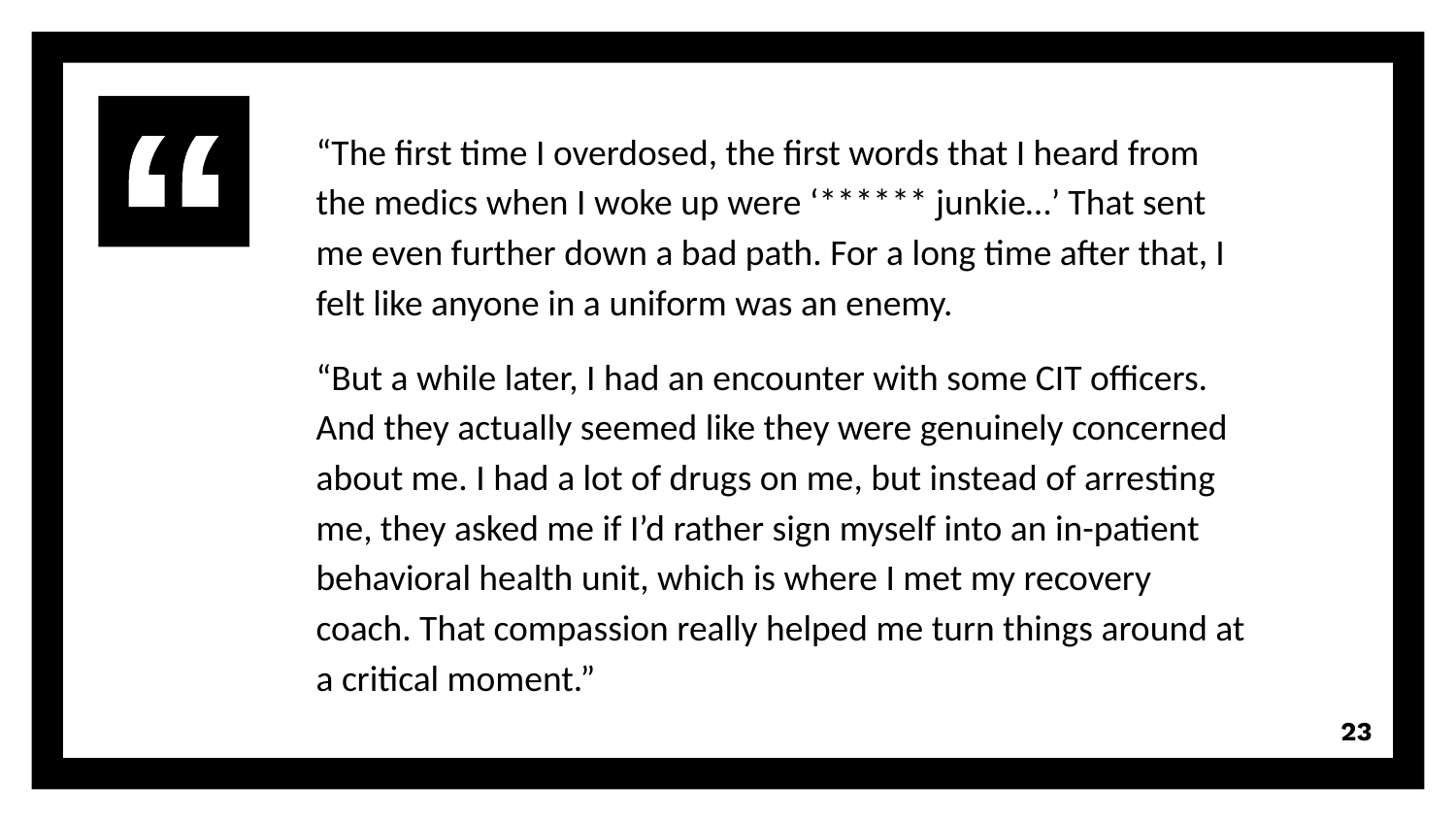

“The first time I overdosed, the first words that I heard from the medics when I woke up were ‘****** junkie…’ That sent me even further down a bad path. For a long time after that, I felt like anyone in a uniform was an enemy.
“But a while later, I had an encounter with some CIT officers. And they actually seemed like they were genuinely concerned about me. I had a lot of drugs on me, but instead of arresting me, they asked me if I’d rather sign myself into an in-patient behavioral health unit, which is where I met my recovery coach. That compassion really helped me turn things around at a critical moment.”
23